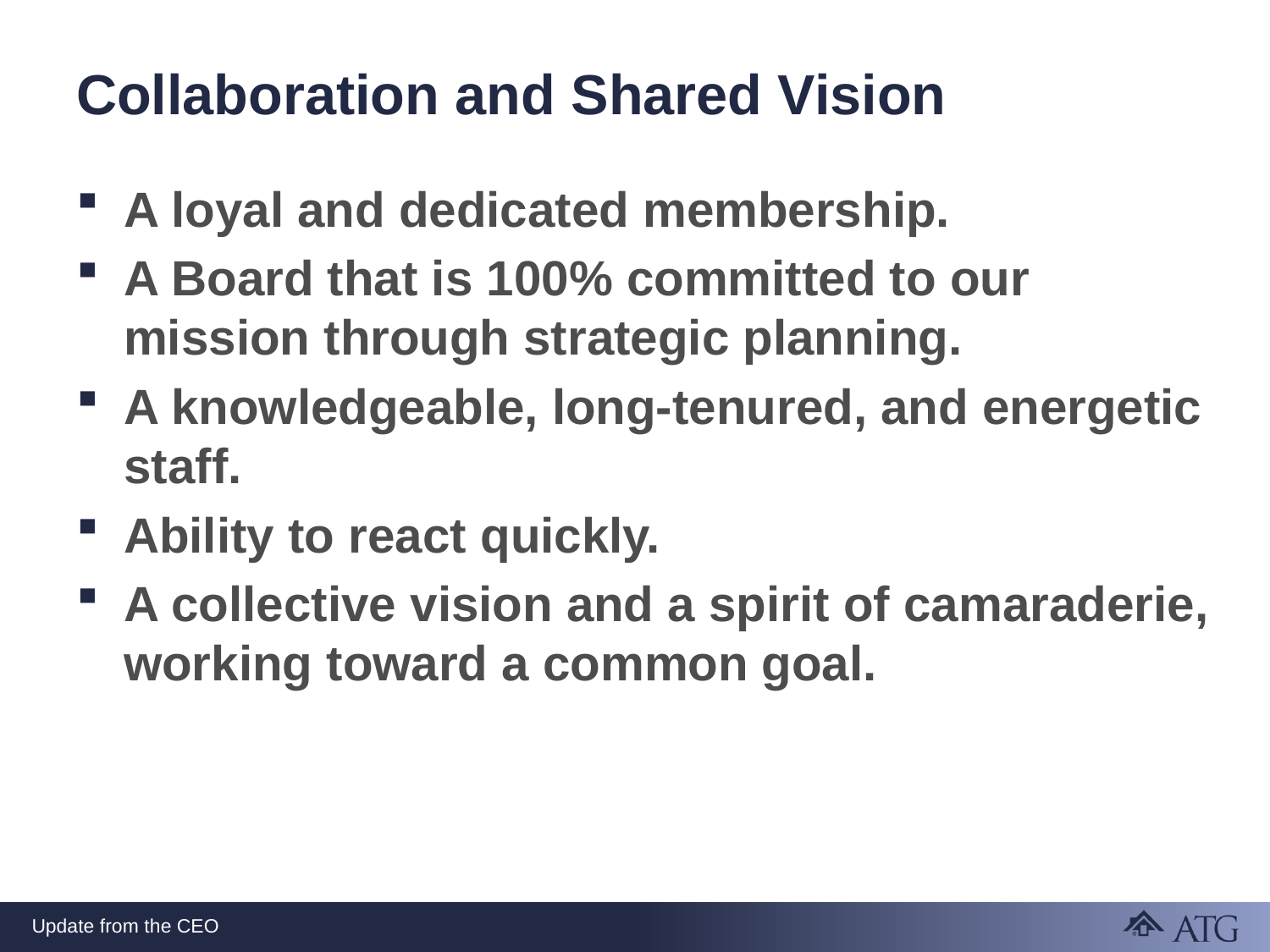

# Collaboration and Shared Vision
A loyal and dedicated membership.
A Board that is 100% committed to our mission through strategic planning.
A knowledgeable, long-tenured, and energetic staff.
Ability to react quickly.
A collective vision and a spirit of camaraderie, working toward a common goal.